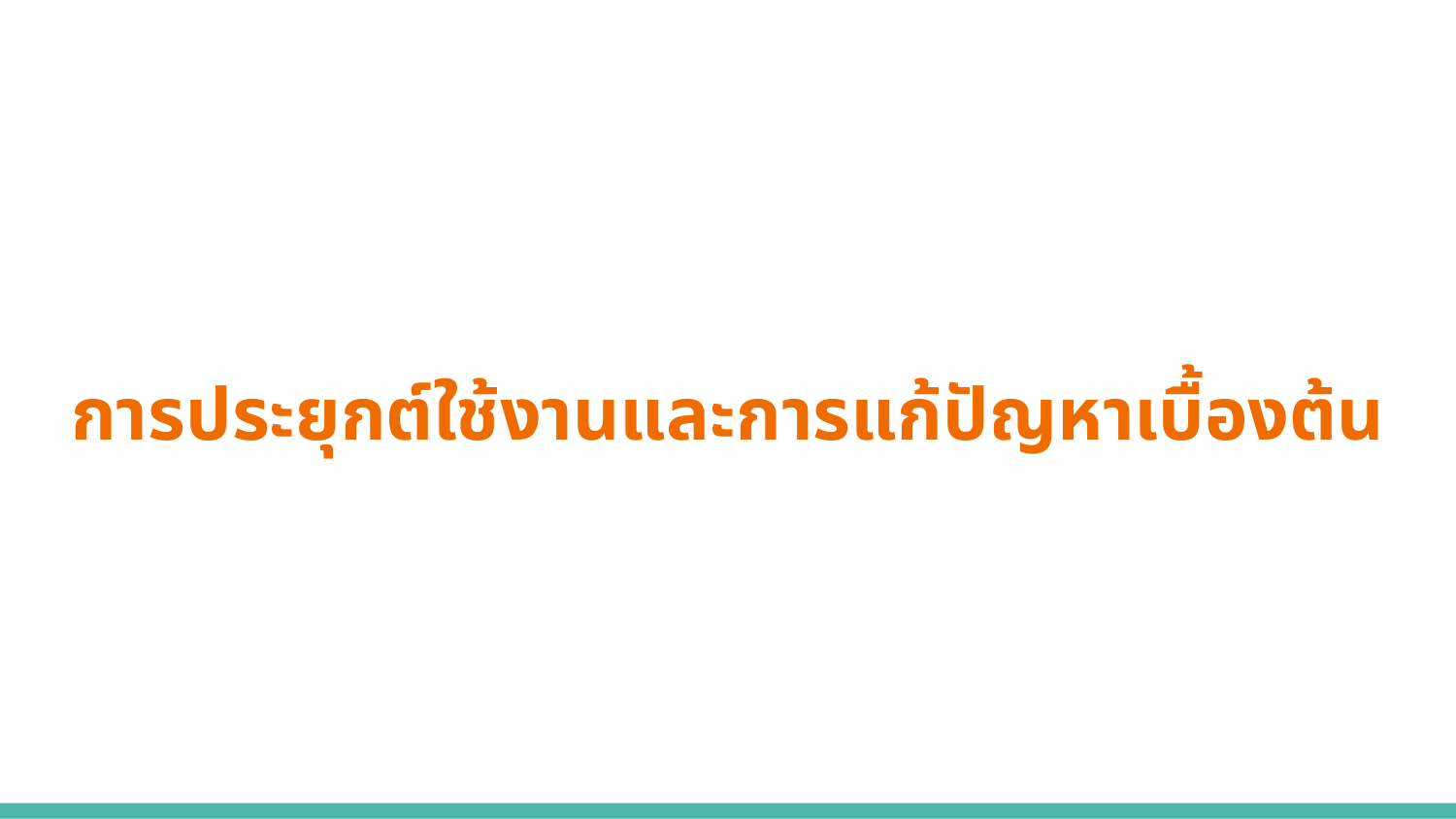

# การประยุกต์ใช้งานและการแก้ปัญหาเบื้องต้น